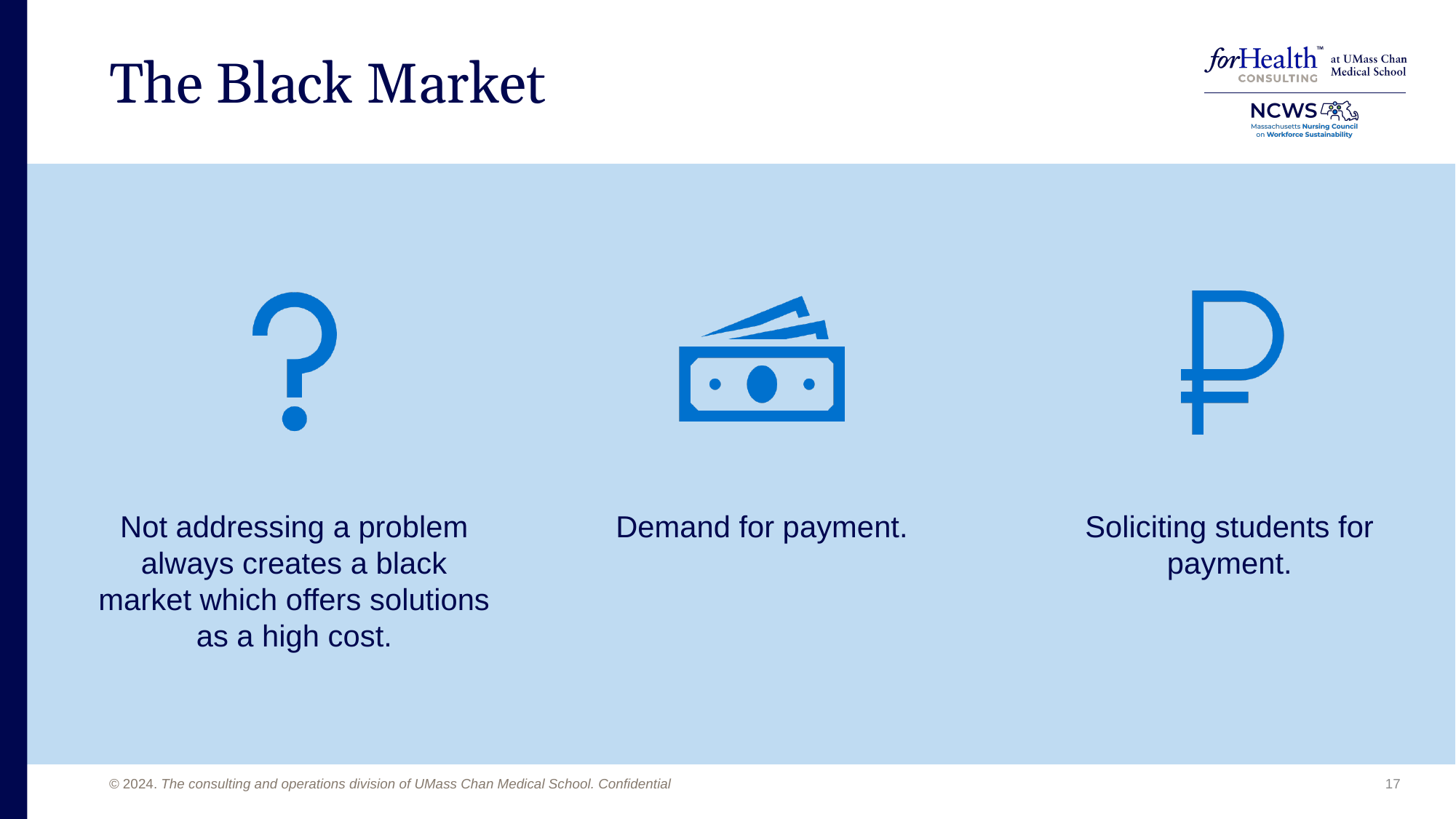

# The Black Market
Not addressing a problem always creates a black market which offers solutions as a high cost.
Demand for payment.
Soliciting students for payment.
17